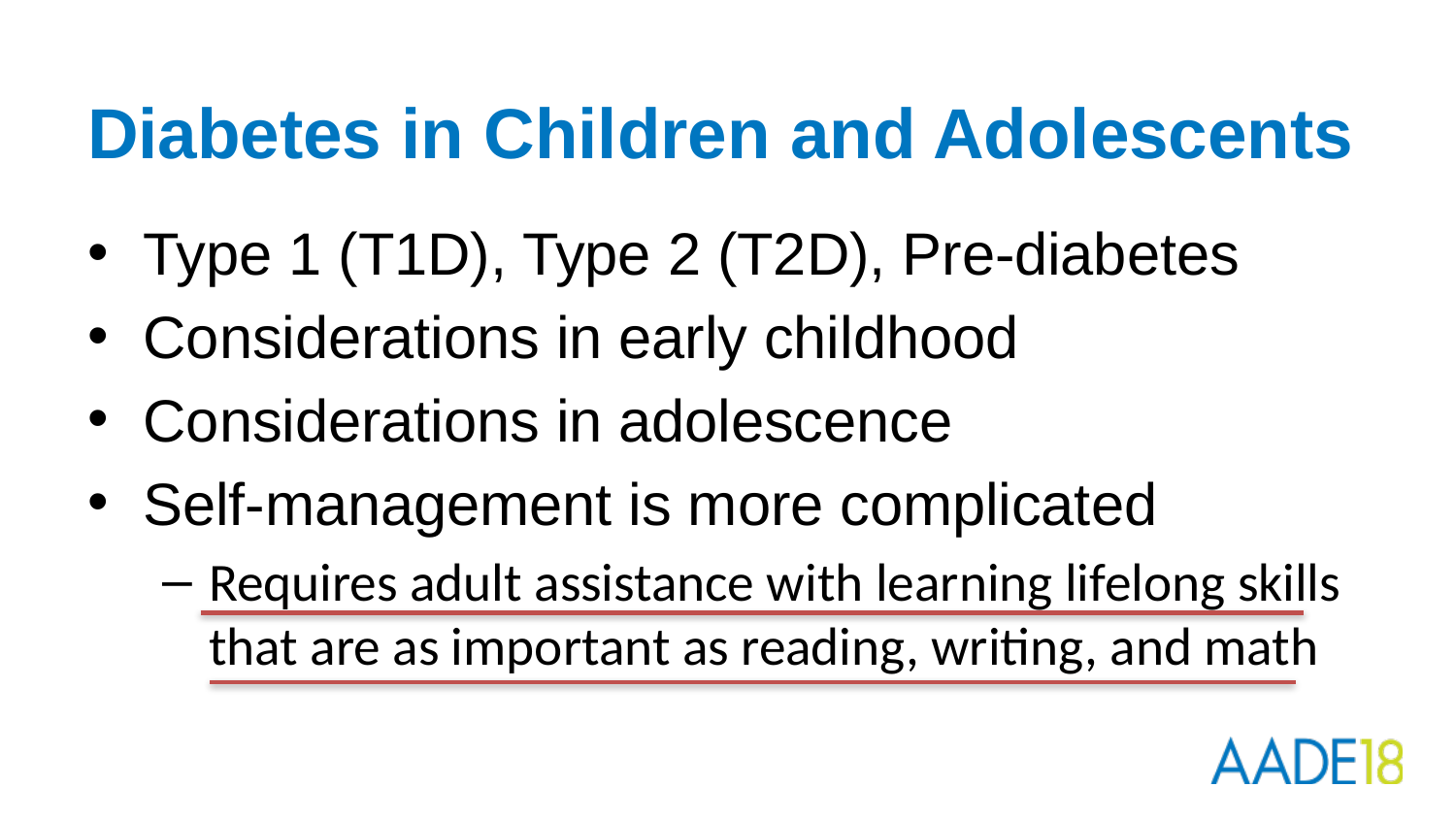

# Diabetes in Children and Adolescents
Type 1 (T1D), Type 2 (T2D), Pre-diabetes
Considerations in early childhood
Considerations in adolescence
Self-management is more complicated
Requires adult assistance with learning lifelong skills that are as important as reading, writing, and math